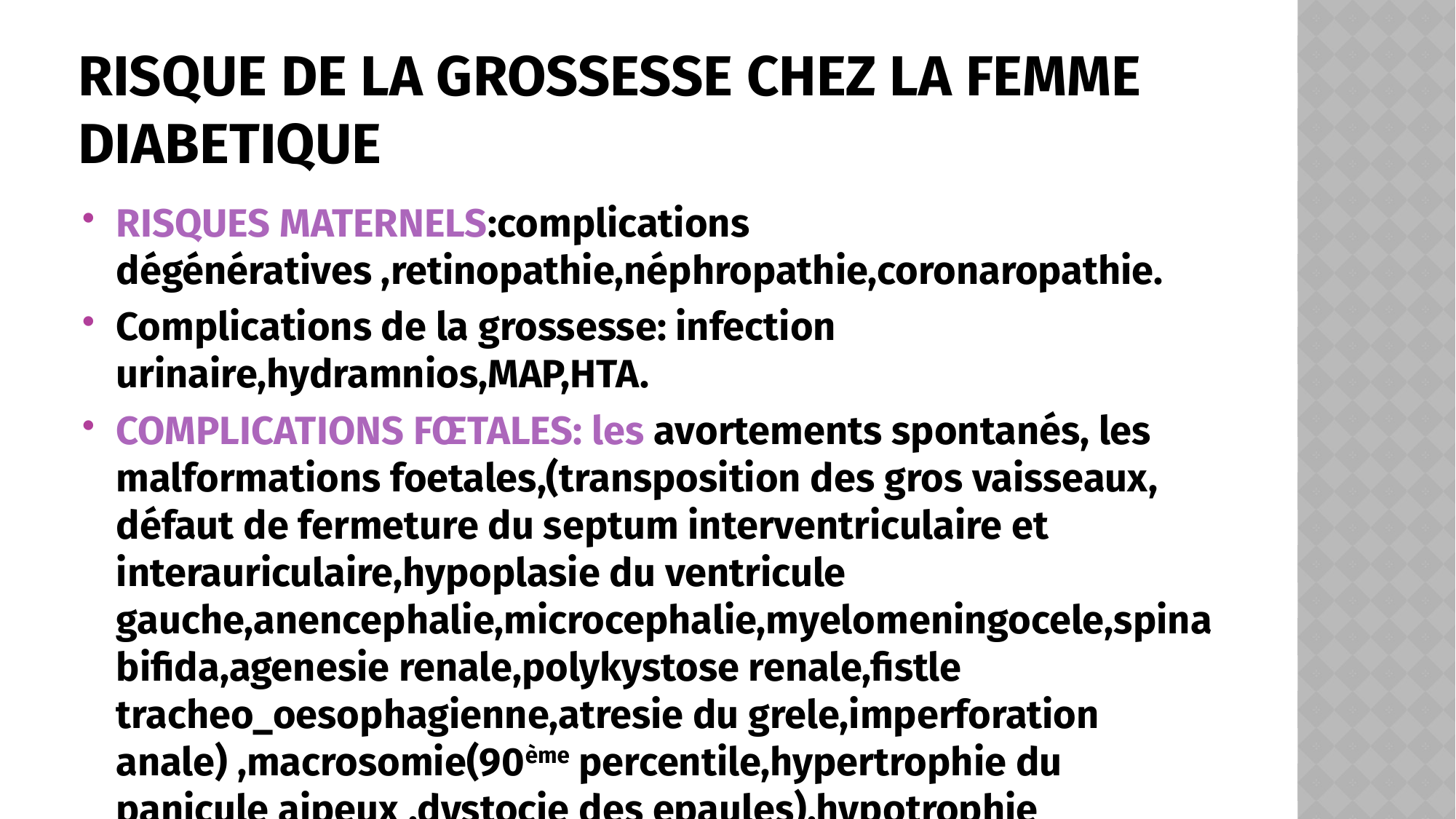

# RISQUE DE LA GROSSESSE CHEZ LA FEMME DIABETIQUE
RISQUES MATERNELS:complications dégénératives ,retinopathie,néphropathie,coronaropathie.
Complications de la grossesse: infection urinaire,hydramnios,MAP,HTA.
COMPLICATIONS FŒTALES: les avortements spontanés, les malformations foetales,(transposition des gros vaisseaux, défaut de fermeture du septum interventriculaire et interauriculaire,hypoplasie du ventricule gauche,anencephalie,microcephalie,myelomeningocele,spinabifida,agenesie renale,polykystose renale,fistle tracheo_oesophagienne,atresie du grele,imperforation anale) ,macrosomie(90ème percentile,hypertrophie du panicule aipeux ,dystocie des epaules),hypotrophie fœtale,prematurite,MIU,complications neonatales metaboliques,hematologiques,pulmonaire
COMPLICATIONS A LONG TERME:risque d’obesite,risque de diabete,troubles du développement psychomoteur

 CC